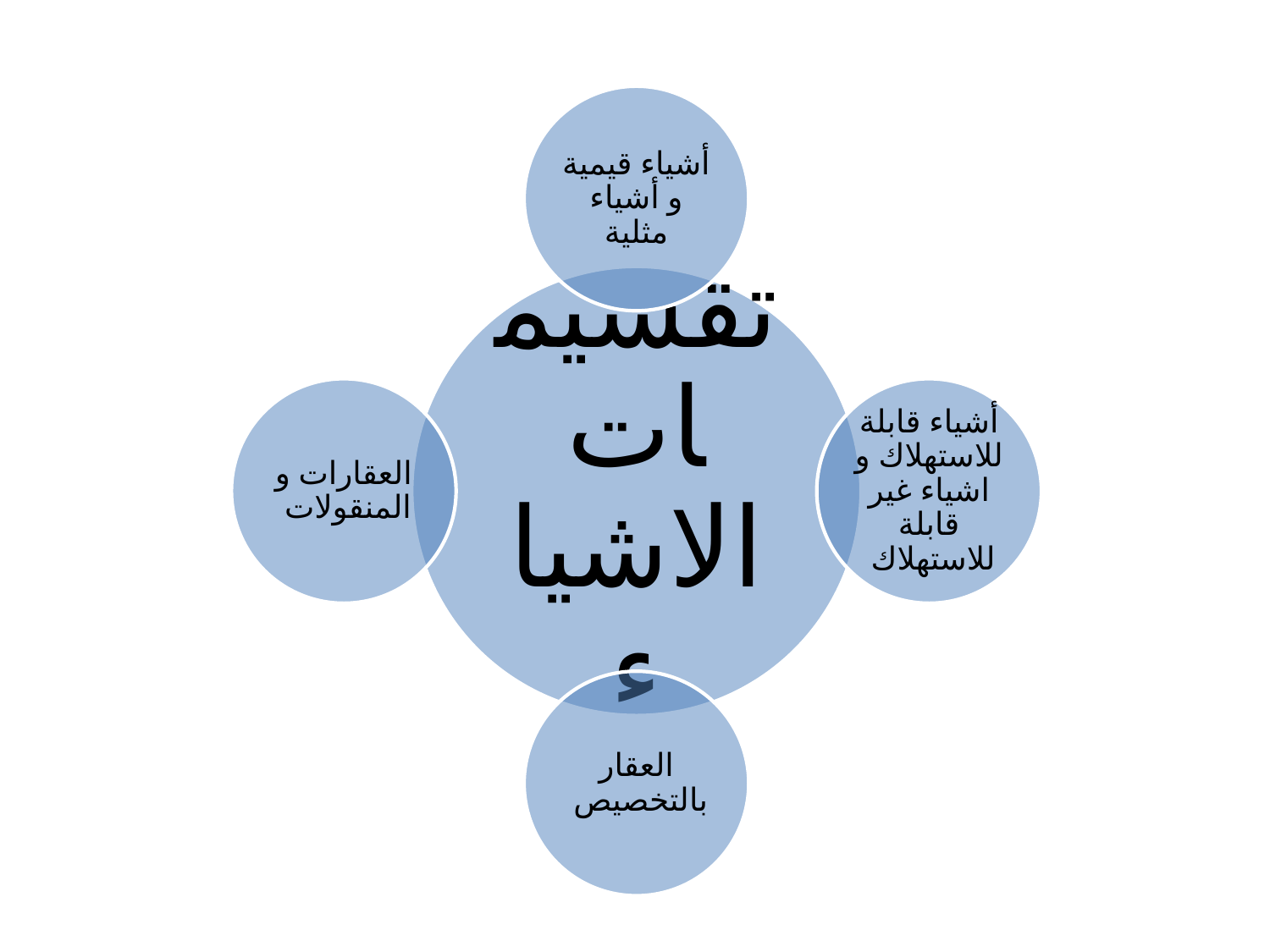

تقسيمات الاشياء
أشياء قيمية و أشياء مثلية
أشياء قابلة للاستهلاك و اشياء غير قابلة للاستهلاك
العقار بالتخصيص
العقارات و المنقولات